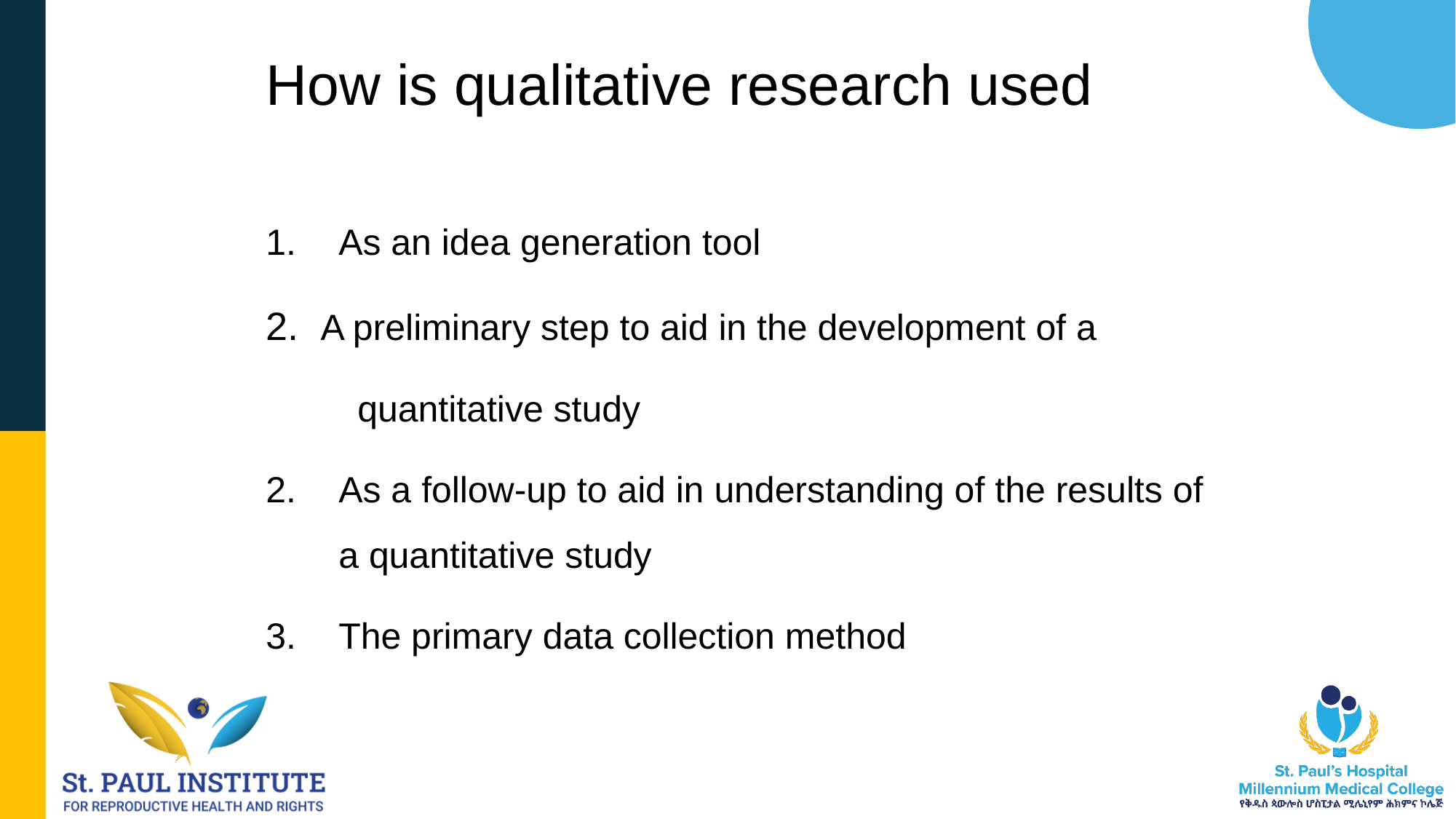

12/17/2025
Molla M.
# How is qualitative research used
As an idea generation tool
2.  A preliminary step to aid in the development of a
         quantitative study
As a follow-up to aid in understanding of the results of a quantitative study
The primary data collection method